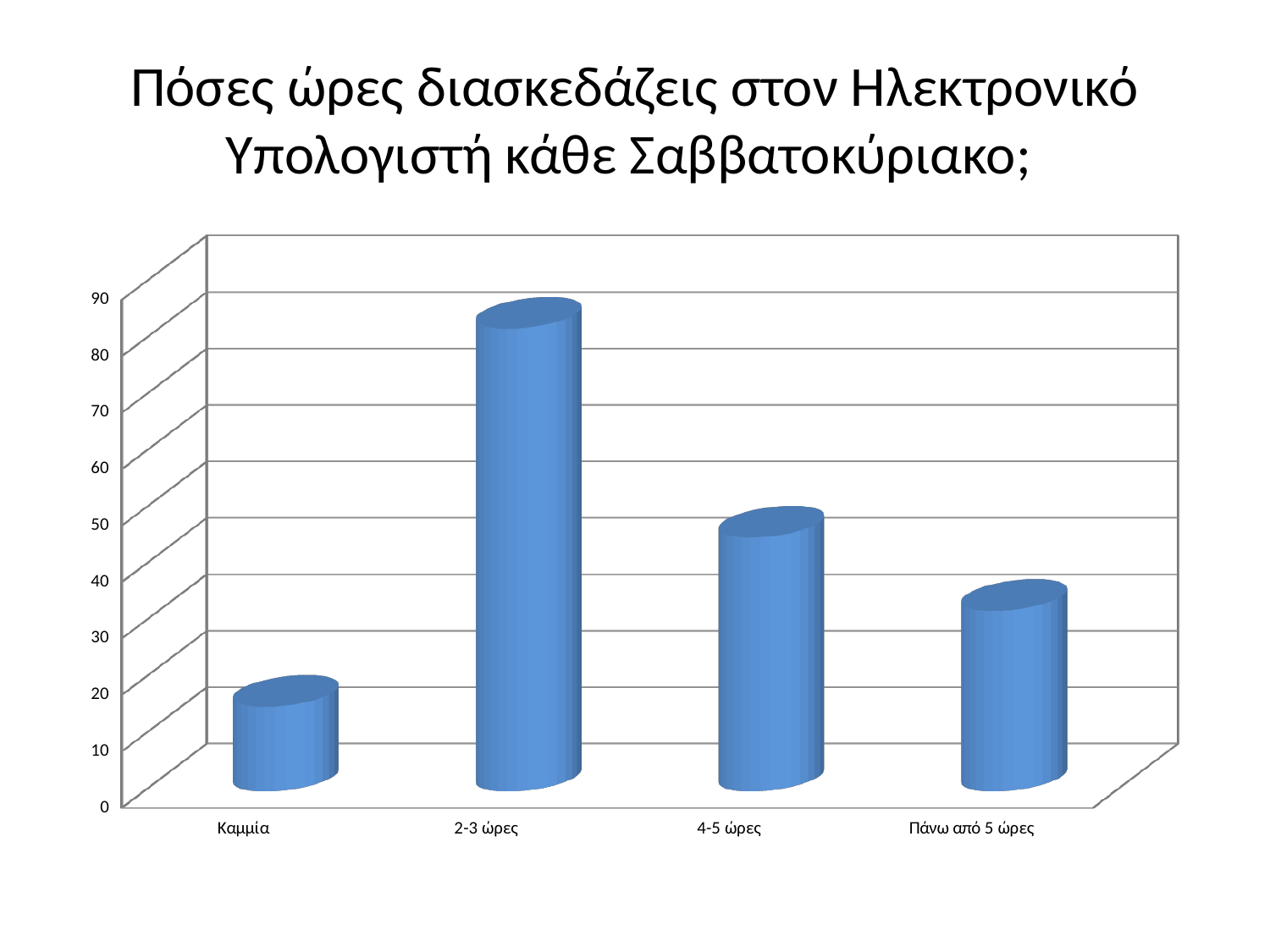

# Πόσες ώρες διασκεδάζεις στον Ηλεκτρονικό Υπολογιστή κάθε Σαββατοκύριακο;

[unsupported chart]